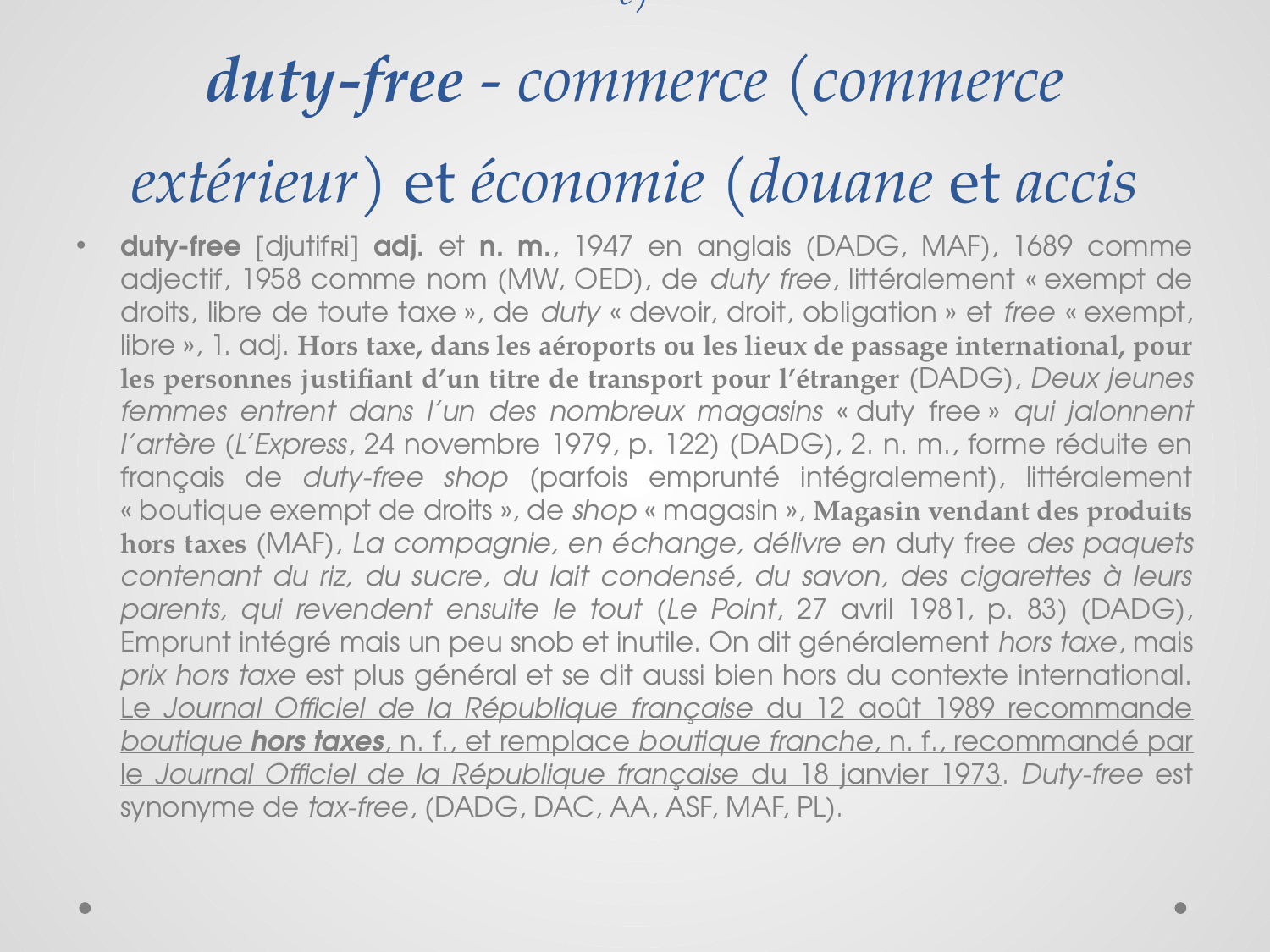

# e) duty-free - commerce (commerce extérieur) et économie (douane et accis
duty-free [djutifʀi] adj. et n. m., 1947 en anglais (DADG, MAF), 1689 comme adjectif, 1958 comme nom (MW, OED), de duty free, littéralement « exempt de droits, libre de toute taxe », de duty « devoir, droit, obligation » et free « exempt, libre », 1. adj. Hors taxe, dans les aéroports ou les lieux de passage international, pour les personnes justifiant d’un titre de transport pour l’étranger (DADG), Deux jeunes femmes entrent dans l’un des nombreux magasins « duty free » qui jalonnent l’artère (L’Express, 24 novembre 1979, p. 122) (DADG), 2. n. m., forme réduite en français de duty-free shop (parfois emprunté intégralement), littéralement « boutique exempt de droits », de shop « magasin », Magasin vendant des produits hors taxes (MAF), La compagnie, en échange, délivre en duty free des paquets contenant du riz, du sucre, du lait condensé, du savon, des cigarettes à leurs parents, qui revendent ensuite le tout (Le Point, 27 avril 1981, p. 83) (DADG), Emprunt intégré mais un peu snob et inutile. On dit généralement hors taxe, mais prix hors taxe est plus général et se dit aussi bien hors du contexte international. Le Journal Officiel de la République française du 12 août 1989 recommande boutique hors taxes, n. f., et remplace boutique franche, n. f., recommandé par le Journal Officiel de la République française du 18 janvier 1973. Duty-free est synonyme de tax-free, (DADG, DAC, AA, ASF, MAF, PL).